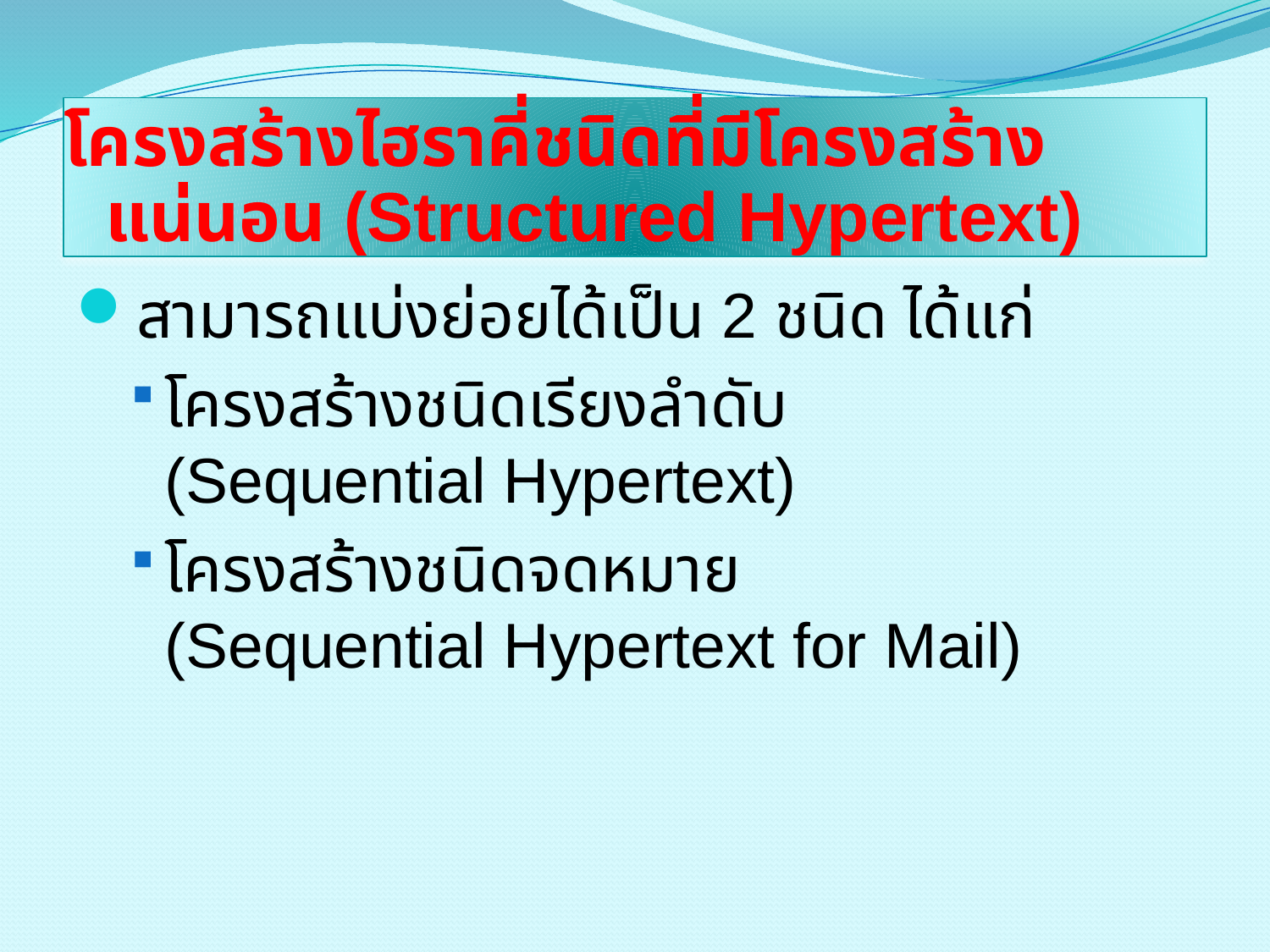

# โครงสร้างไฮราคี่ชนิดที่มีโครงสร้างแน่นอน (Structured Hypertext)
สามารถแบ่งย่อยได้เป็น 2 ชนิด ได้แก่
โครงสร้างชนิดเรียงลำดับ
(Sequential Hypertext)
โครงสร้างชนิดจดหมาย
(Sequential Hypertext for Mail)